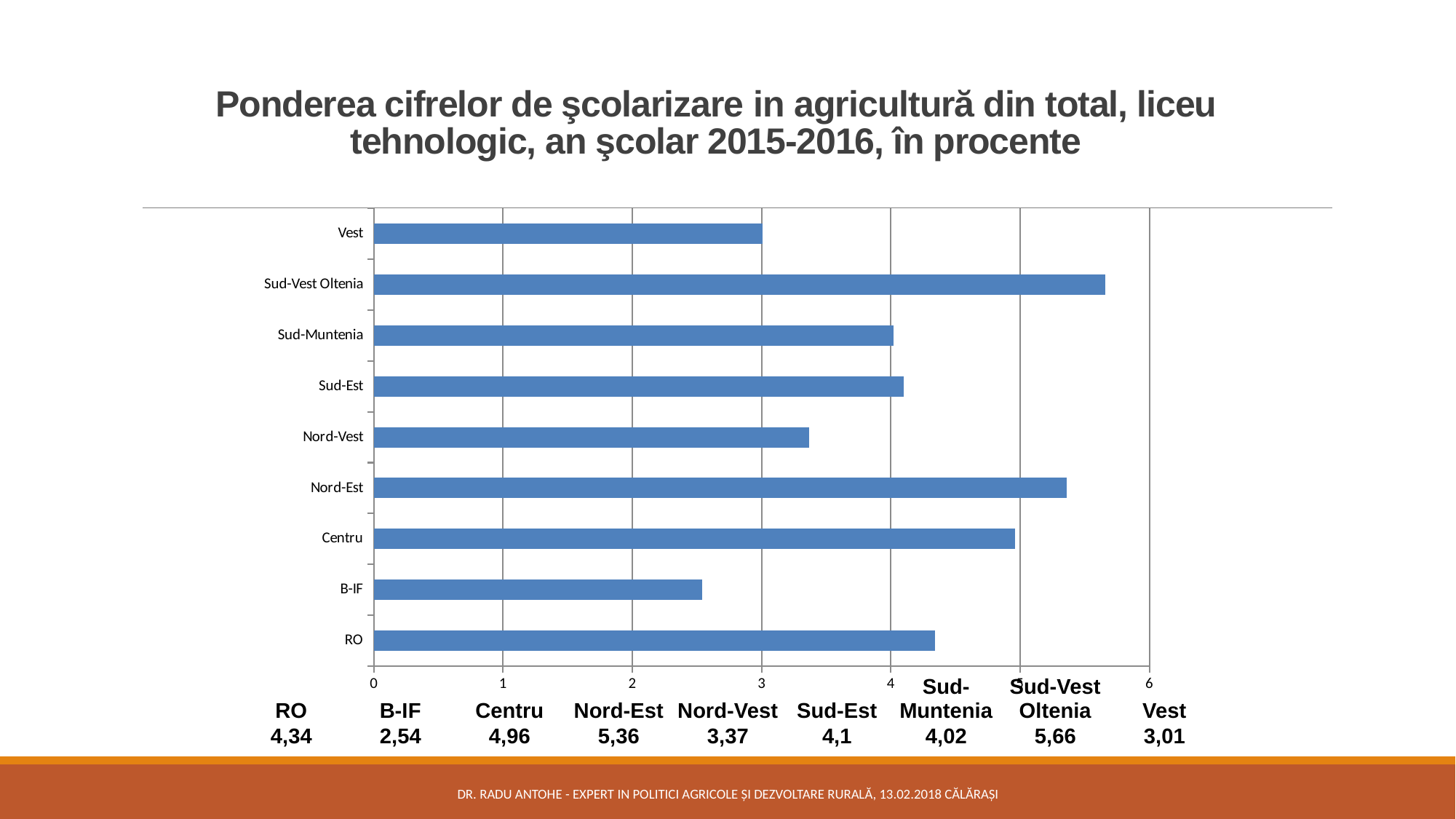

# Ponderea cifrelor de şcolarizare in agricultură din total, liceu tehnologic, an şcolar 2015-2016, în procente

### Chart

| Category |  |
|---|---|
| RO | 4.34 |
| B-IF | 2.54 |
| Centru | 4.96 |
| Nord-Est | 5.36 |
| Nord-Vest | 3.37 |
| Sud-Est | 4.1 |
| Sud-Muntenia | 4.02 |
| Sud-Vest Oltenia | 5.66 |
| Vest | 3.01 |
| RO | B-IF | Centru | Nord-Est | Nord-Vest | Sud-Est | Sud-Muntenia | Sud-Vest Oltenia | Vest |
| --- | --- | --- | --- | --- | --- | --- | --- | --- |
| 4,34 | 2,54 | 4,96 | 5,36 | 3,37 | 4,1 | 4,02 | 5,66 | 3,01 |
Dr. Radu ANTOHE - EXPERT IN POLITICI AGRICOLE ȘI DEZVOLTARE RURALĂ, 13.02.2018 CĂLĂRAȘI